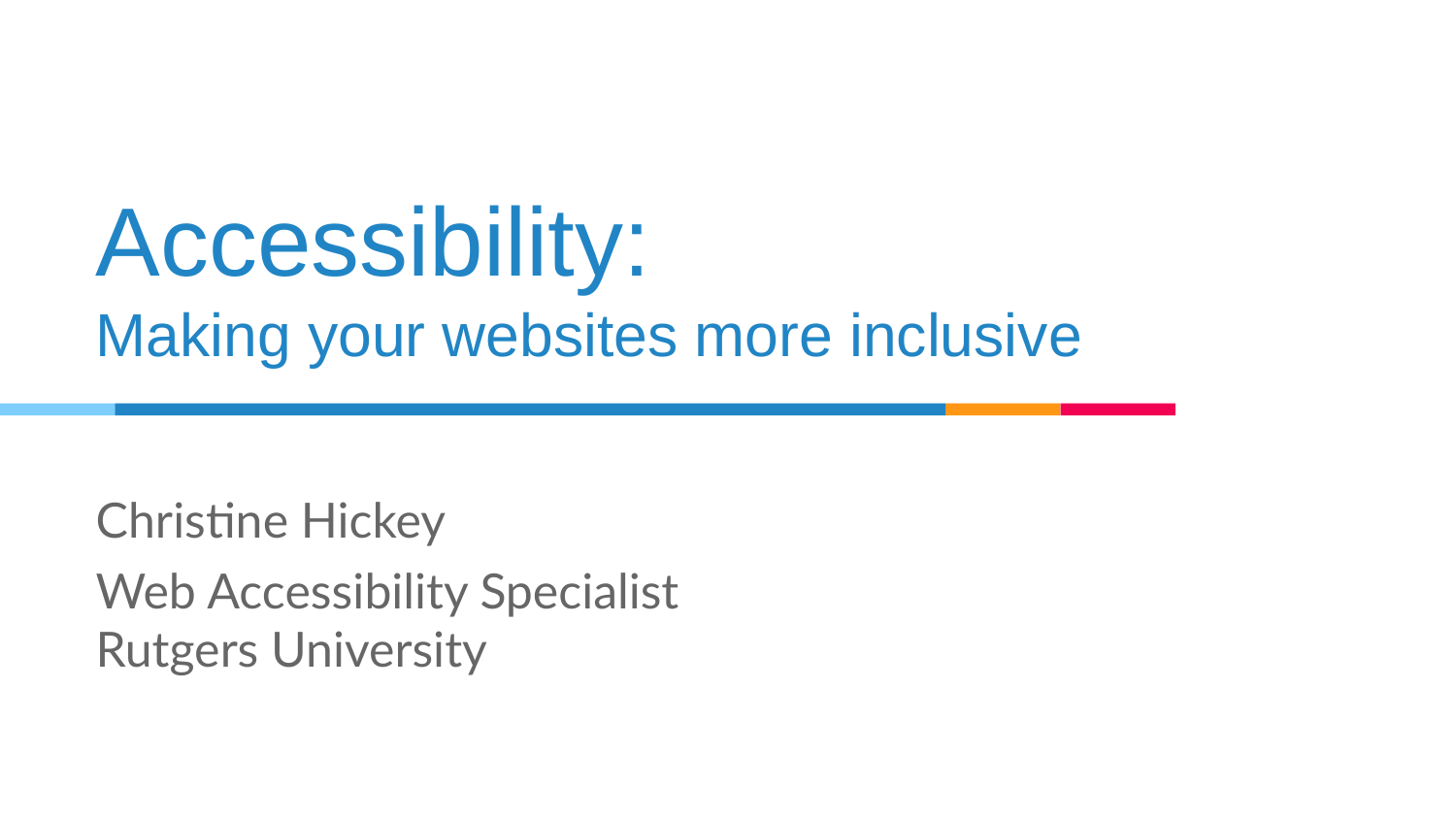

# Accessibility:
Making your websites more inclusive
Christine Hickey
Web Accessibility Specialist
Rutgers University